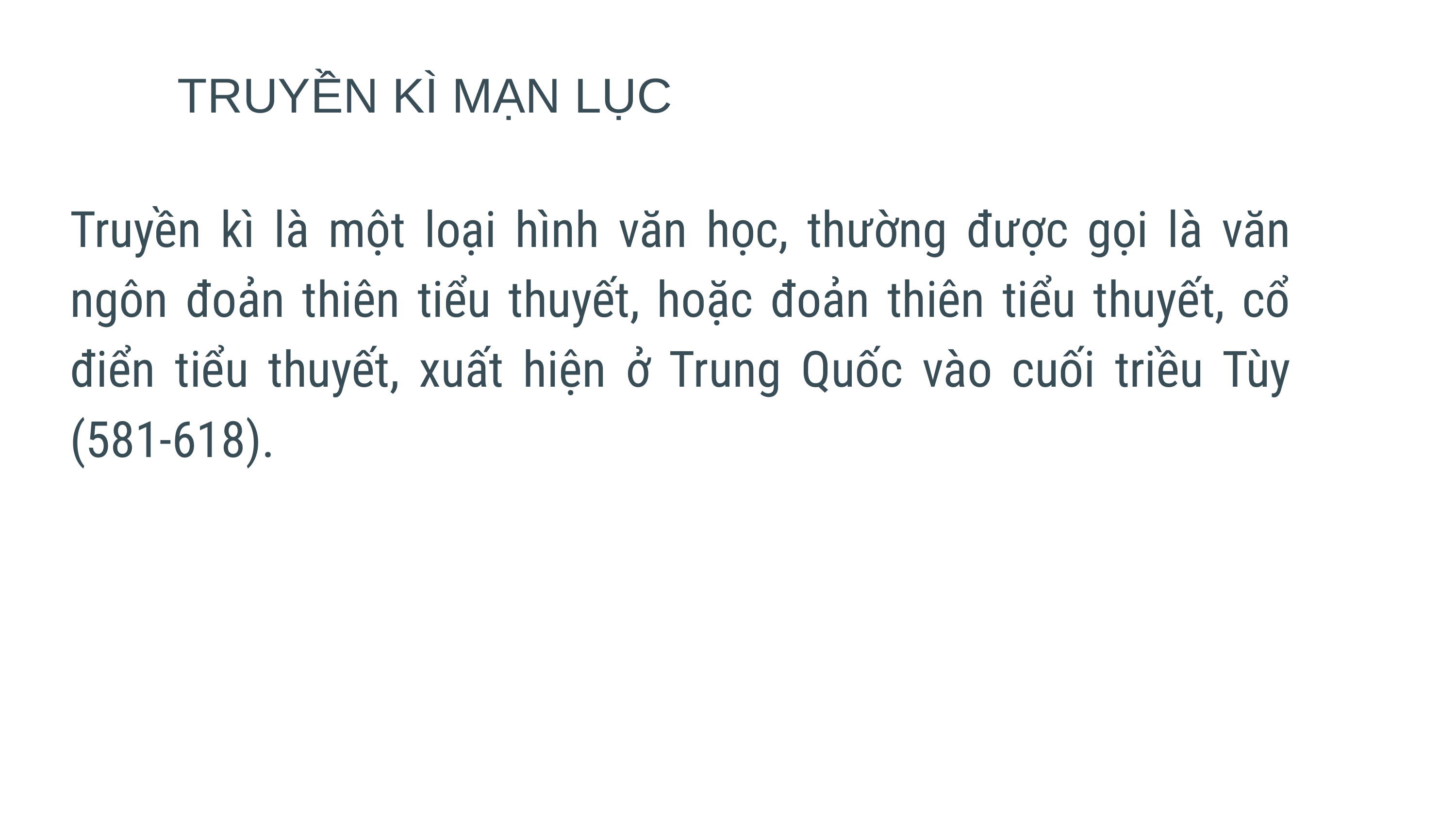

TRUYỀN KÌ MẠN LỤC
Truyền kì là một loại hình văn học, thường được gọi là văn ngôn đoản thiên tiểu thuyết, hoặc đoản thiên tiểu thuyết, cổ điển tiểu thuyết, xuất hiện ở Trung Quốc vào cuối triều Tùy (581-618).